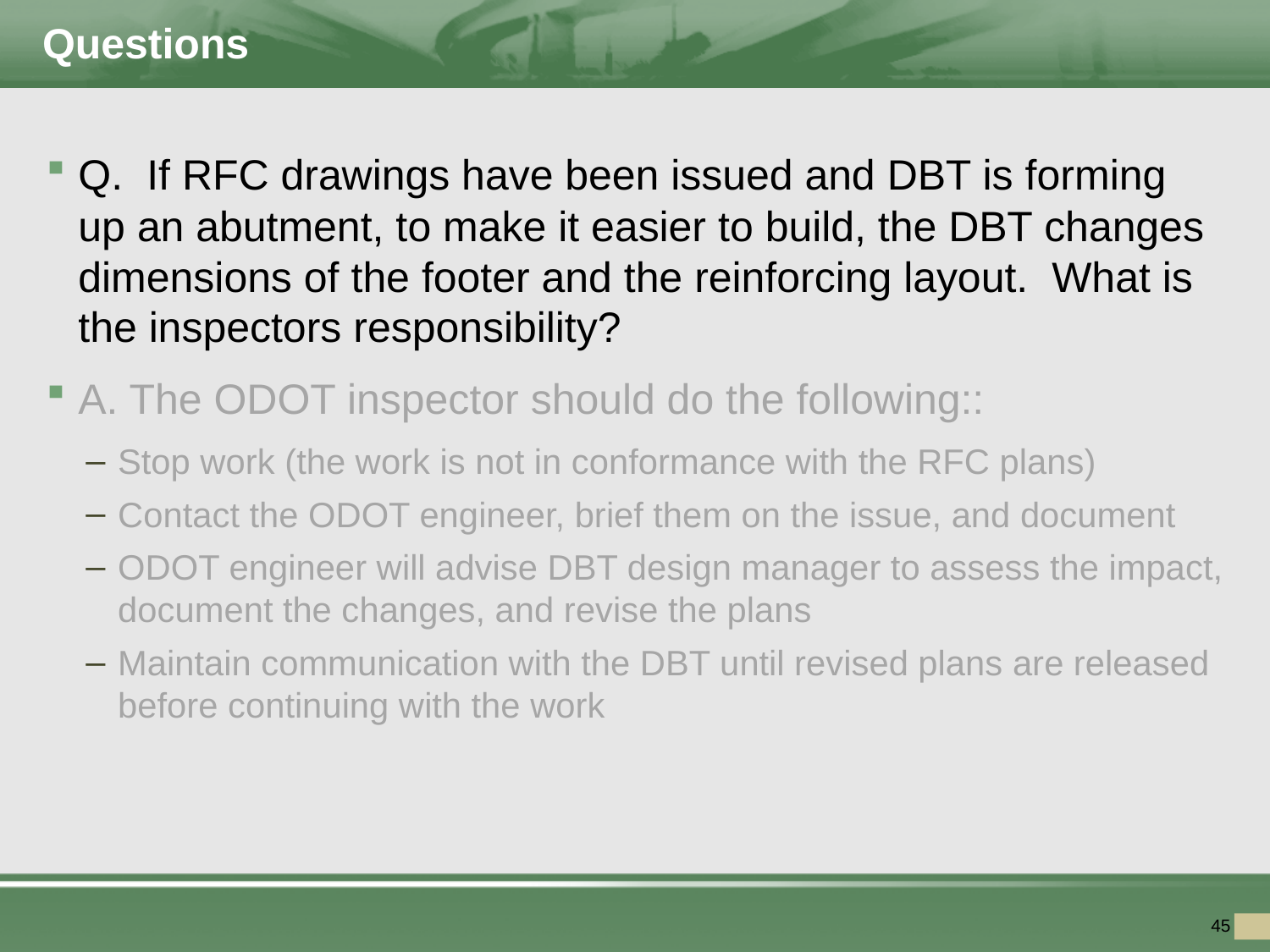

# Questions
Q.  If RFC drawings have been issued and DBT is forming up an abutment, to make it easier to build, the DBT changes dimensions of the footer and the reinforcing layout.  What is the inspectors responsibility?
A. The ODOT inspector should do the following::
Stop work (the work is not in conformance with the RFC plans)
Contact the ODOT engineer, brief them on the issue, and document
ODOT engineer will advise DBT design manager to assess the impact, document the changes, and revise the plans
Maintain communication with the DBT until revised plans are released before continuing with the work